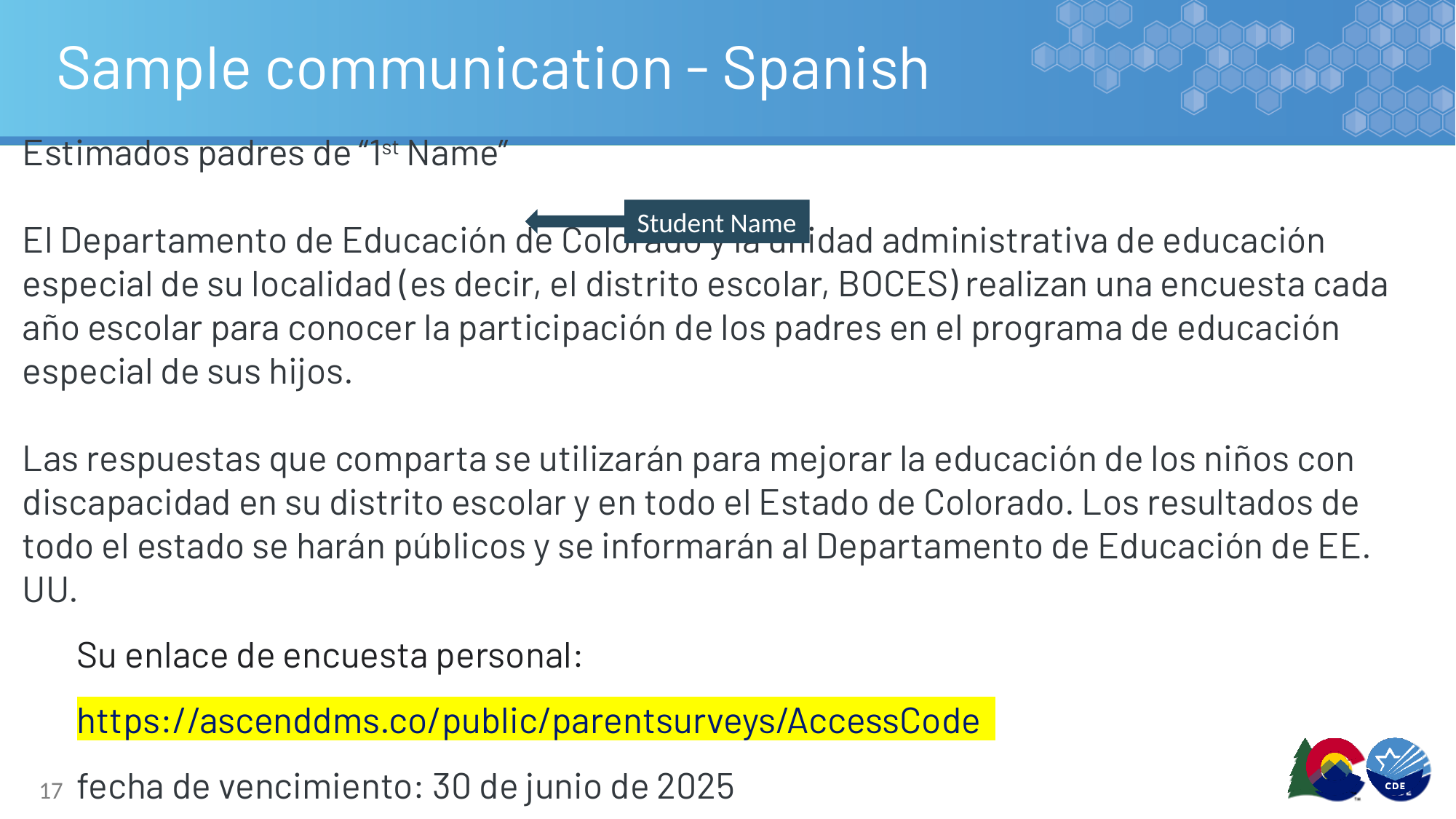

# Sample communication - Spanish
Estimados padres de “1st Name”

El Departamento de Educación de Colorado y la unidad administrativa de educación especial de su localidad (es decir, el distrito escolar, BOCES) realizan una encuesta cada año escolar para conocer la participación de los padres en el programa de educación especial de sus hijos.

Las respuestas que comparta se utilizarán para mejorar la educación de los niños con discapacidad en su distrito escolar y en todo el Estado de Colorado. Los resultados de todo el estado se harán públicos y se informarán al Departamento de Educación de EE. UU.
Su enlace de encuesta personal: https://ascenddms.co/public/parentsurveys/AccessCode
fecha de vencimiento: 30 de junio de 2025
Student Name
17